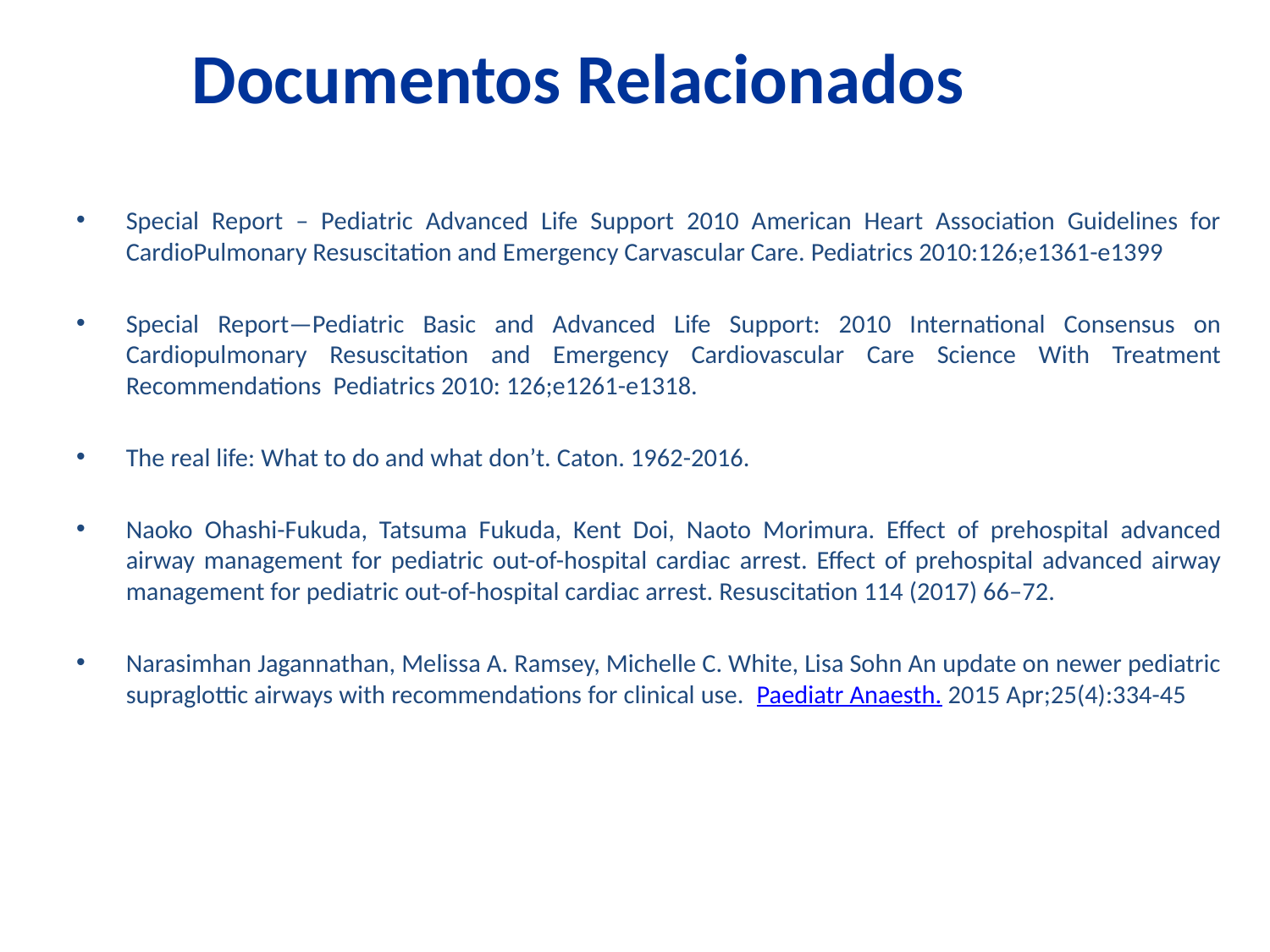

# Documentos Relacionados
Special Report – Pediatric Advanced Life Support 2010 American Heart Association Guidelines for CardioPulmonary Resuscitation and Emergency Carvascular Care. Pediatrics 2010:126;e1361-e1399

Special Report—Pediatric Basic and Advanced Life Support: 2010 International Consensus on Cardiopulmonary Resuscitation and Emergency Cardiovascular Care Science With Treatment Recommendations  Pediatrics 2010: 126;e1261-e1318.

The real life: What to do and what don’t. Caton. 1962-2016.

Naoko Ohashi-Fukuda, Tatsuma Fukuda, Kent Doi, Naoto Morimura. Effect of prehospital advanced airway management for pediatric out-of-hospital cardiac arrest. Effect of prehospital advanced airway management for pediatric out-of-hospital cardiac arrest. Resuscitation 114 (2017) 66–72.

Narasimhan Jagannathan, Melissa A. Ramsey, Michelle C. White, Lisa Sohn An update on newer pediatric supraglottic airways with recommendations for clinical use.  Paediatr Anaesth. 2015 Apr;25(4):334-45